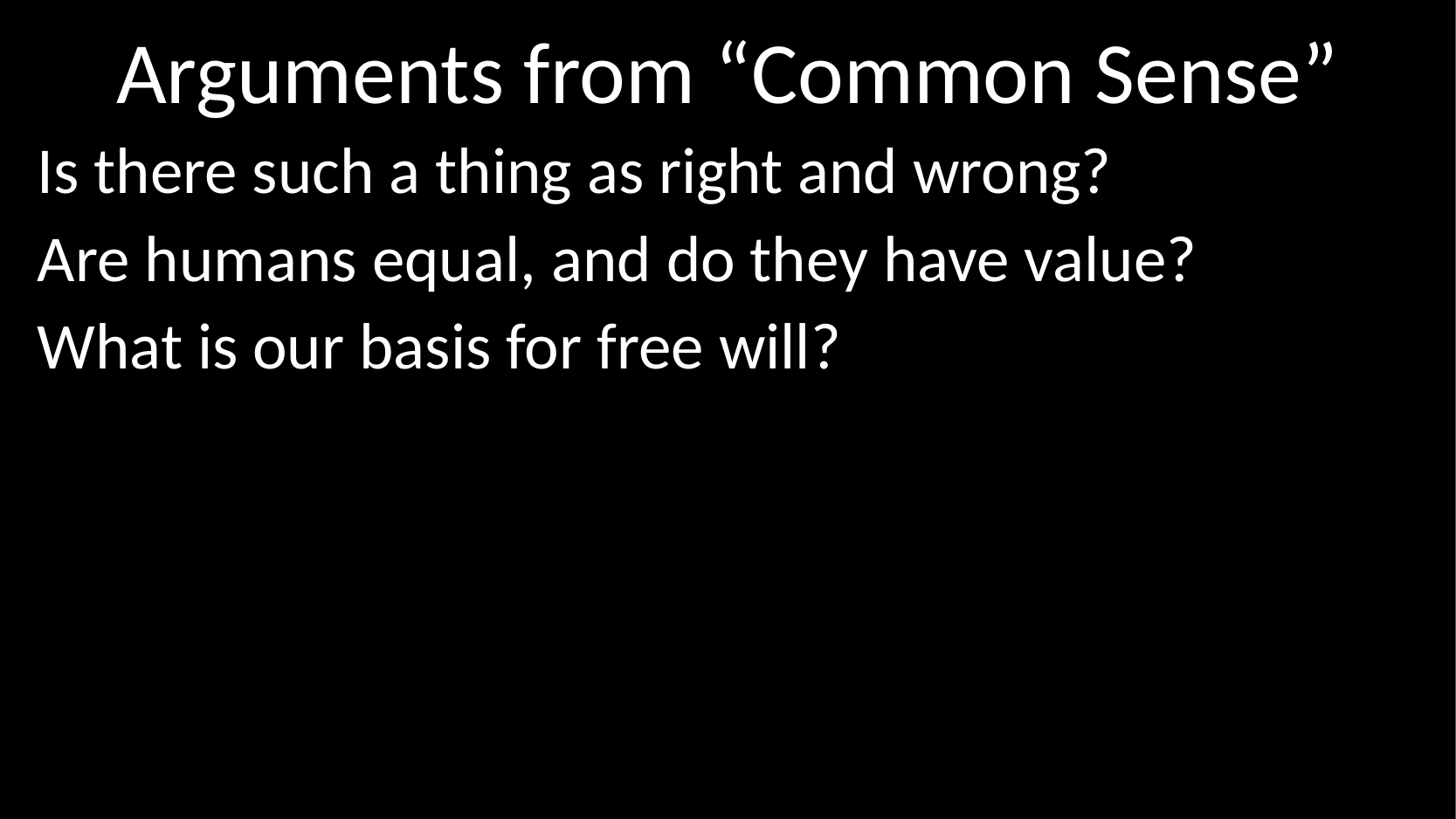

# Arguments from “Common Sense”
Is there such a thing as right and wrong?
Are humans equal, and do they have value?
What is our basis for free will?